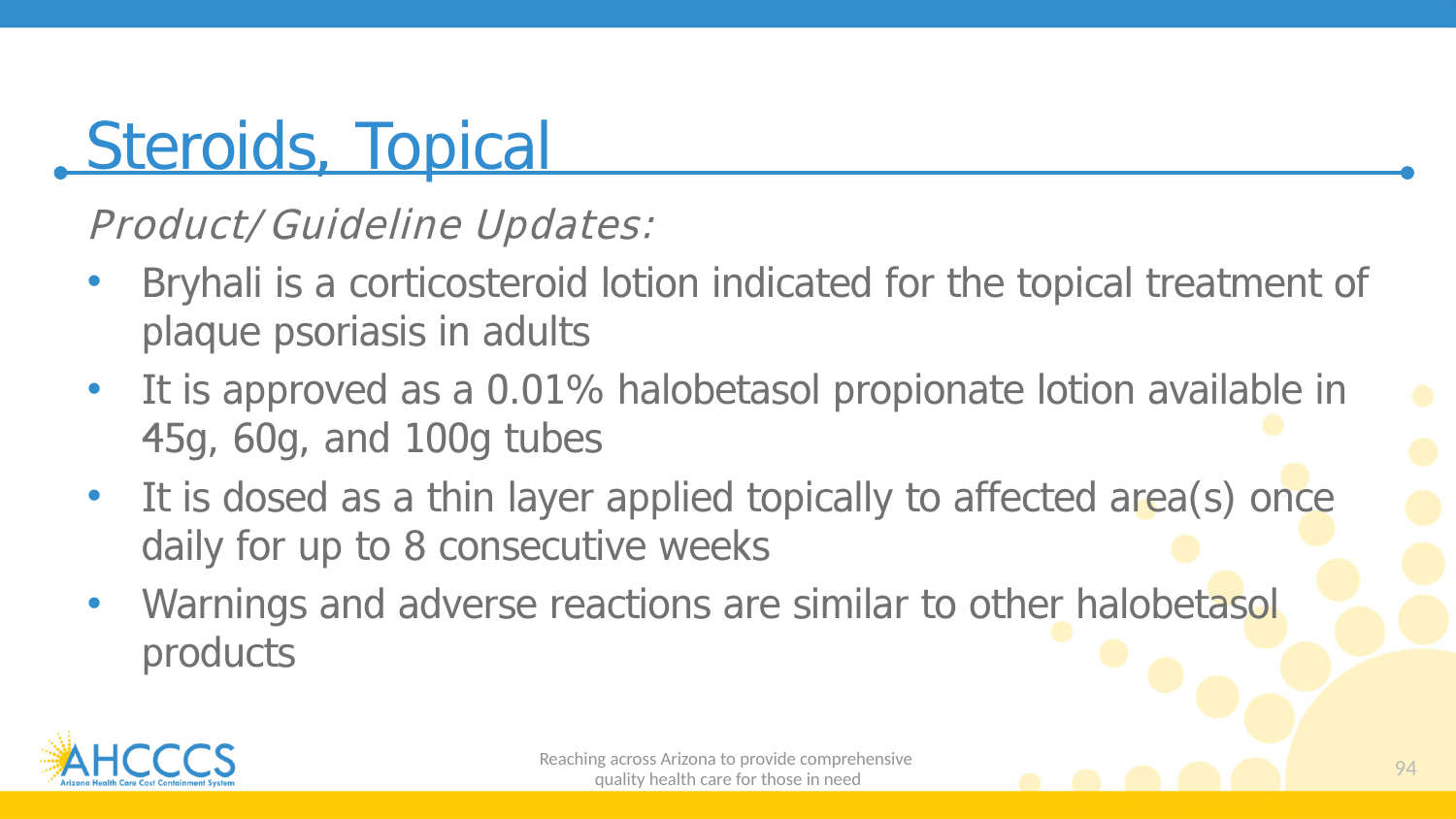

# Steroids, Topical
Product/Guideline Updates:
Bryhali is a corticosteroid lotion indicated for the topical treatment of plaque psoriasis in adults
It is approved as a 0.01% halobetasol propionate lotion available in 45g, 60g, and 100g tubes
It is dosed as a thin layer applied topically to affected area(s) once daily for up to 8 consecutive weeks
Warnings and adverse reactions are similar to other halobetasol products
Reaching across Arizona to provide comprehensive
quality health care for those in need
94